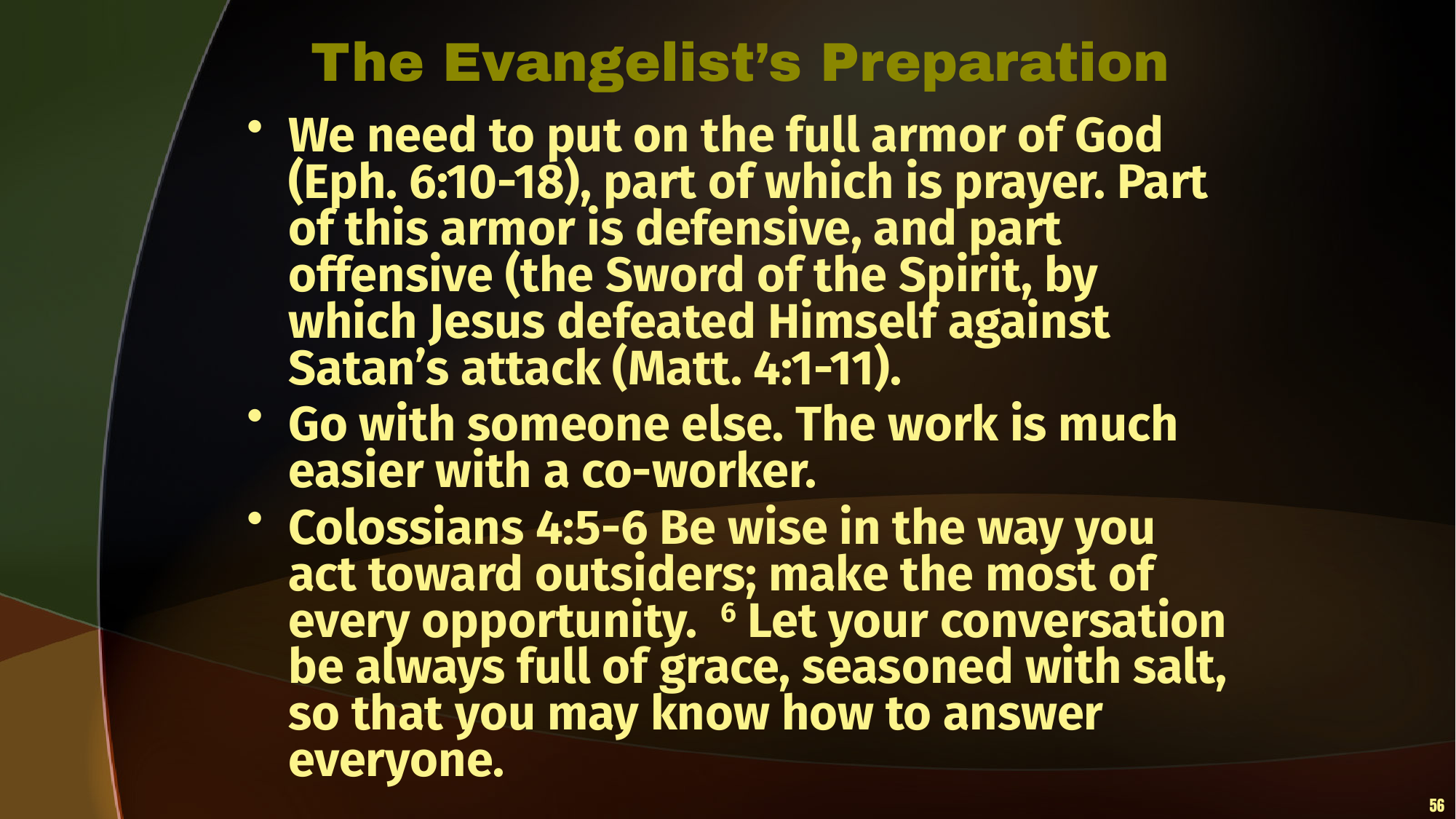

# The Evangelist’s Preparation
We need to put on the full armor of God (Eph. 6:10-18), part of which is prayer. Part of this armor is defensive, and part offensive (the Sword of the Spirit, by which Jesus defeated Himself against Satan’s attack (Matt. 4:1-11).
Go with someone else. The work is much easier with a co-worker.
Colossians 4:5-6 Be wise in the way you act toward outsiders; make the most of every opportunity.  6 Let your conversation be always full of grace, seasoned with salt, so that you may know how to answer everyone.
56